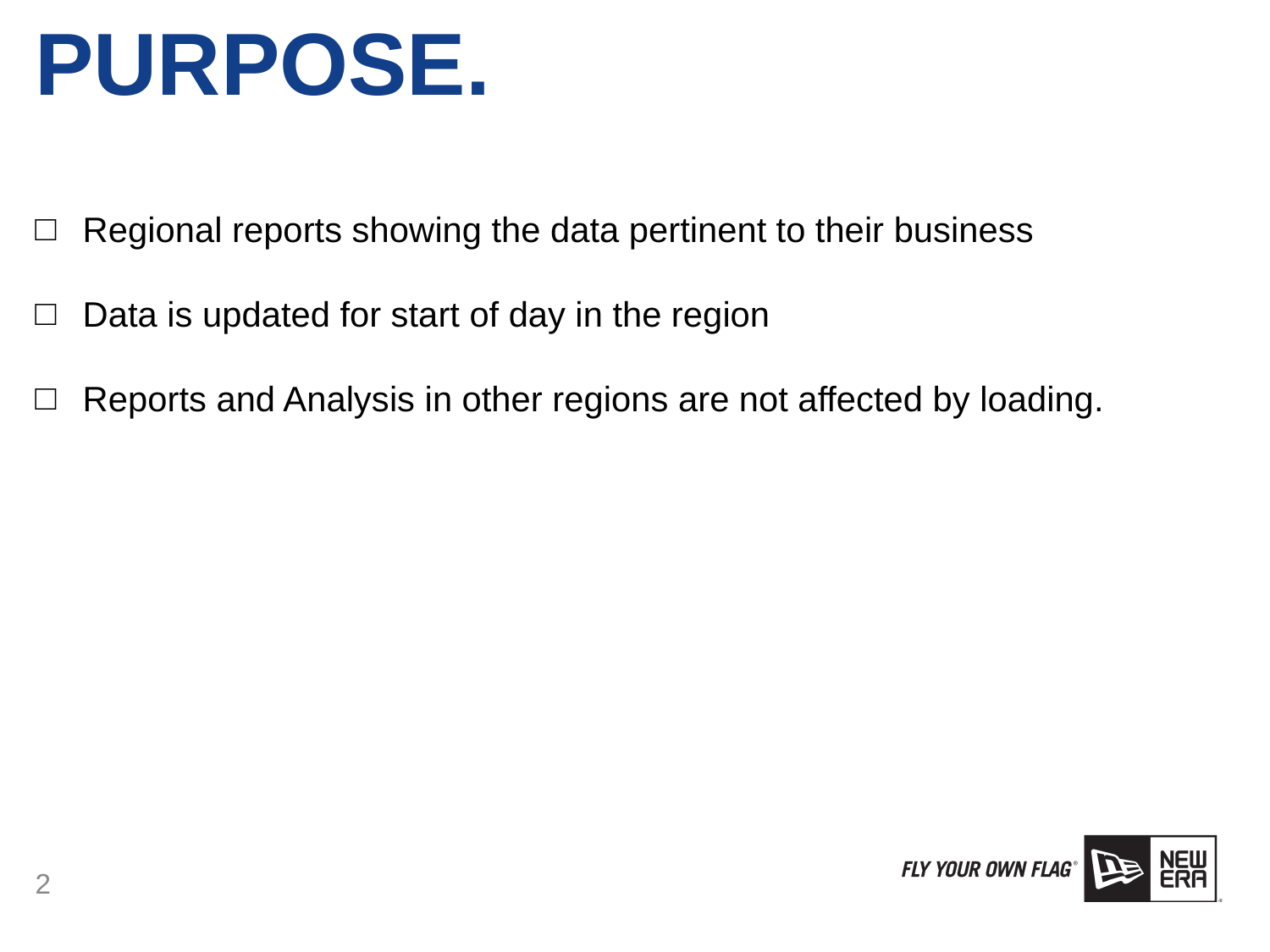

# Purpose.
Regional reports showing the data pertinent to their business

Data is updated for start of day in the region

Reports and Analysis in other regions are not affected by loading.

2